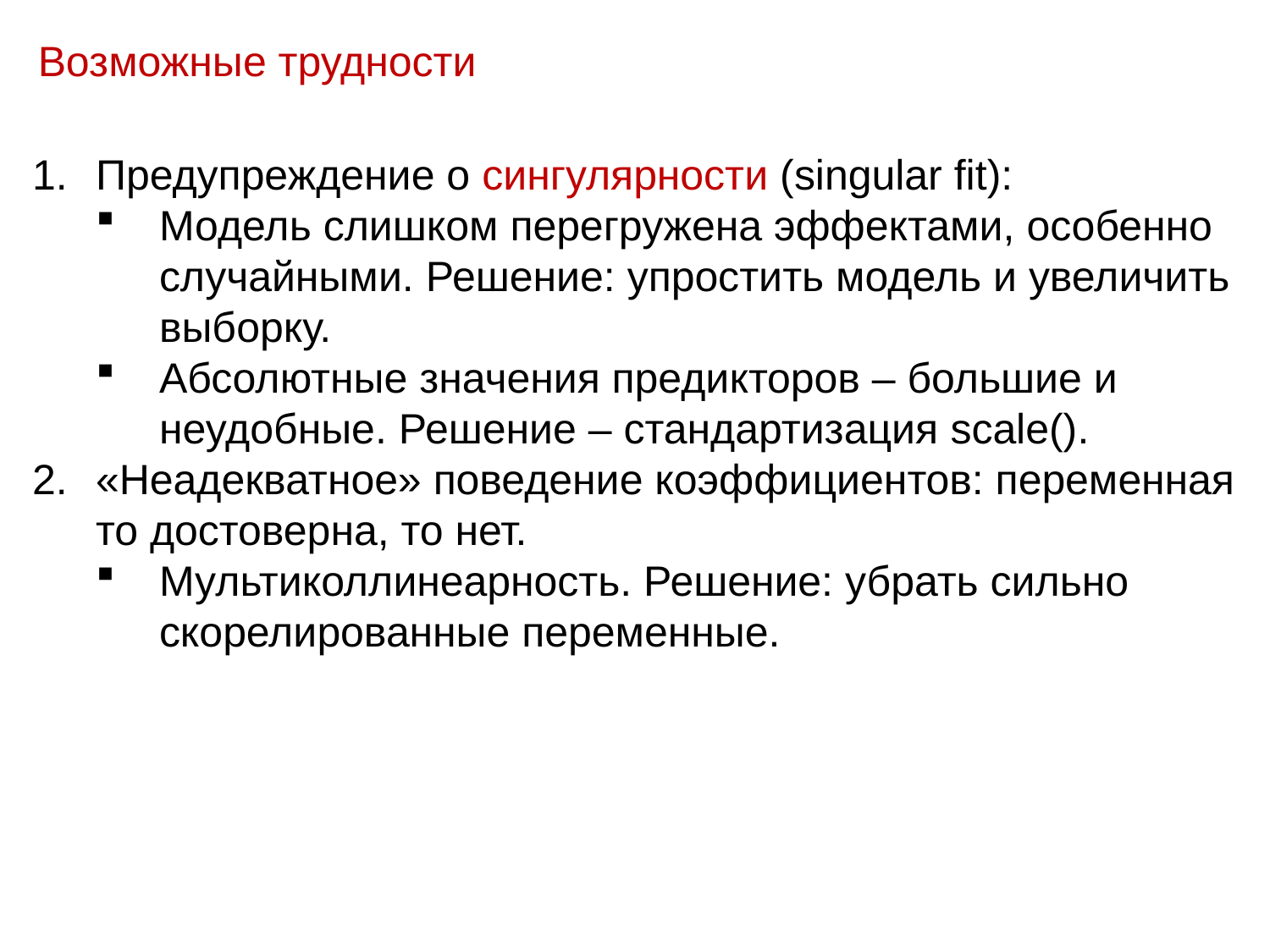

Возможные трудности
Предупреждение о сингулярности (singular fit):
Модель слишком перегружена эффектами, особенно случайными. Решение: упростить модель и увеличить выборку.
Абсолютные значения предикторов – большие и неудобные. Решение – стандартизация scale().
«Неадекватное» поведение коэффициентов: переменная то достоверна, то нет.
Мультиколлинеарность. Решение: убрать сильно скорелированные переменные.